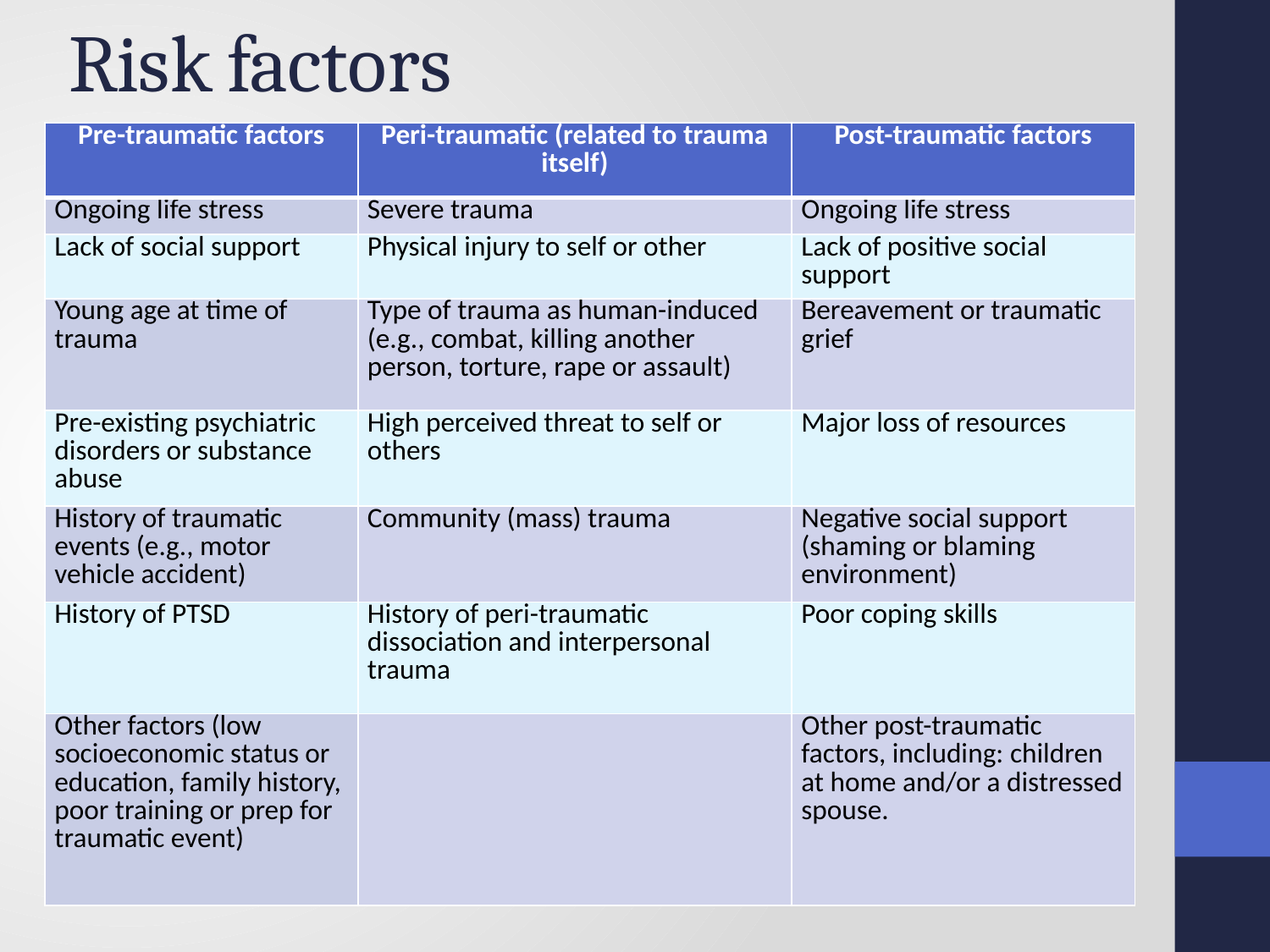

# Risk factors
| Pre-traumatic factors | Peri-traumatic (related to trauma itself) | Post-traumatic factors |
| --- | --- | --- |
| Ongoing life stress | Severe trauma | Ongoing life stress |
| Lack of social support | Physical injury to self or other | Lack of positive social support |
| Young age at time of trauma | Type of trauma as human-induced (e.g., combat, killing another person, torture, rape or assault) | Bereavement or traumatic grief |
| Pre-existing psychiatric disorders or substance abuse | High perceived threat to self or others | Major loss of resources |
| History of traumatic events (e.g., motor vehicle accident) | Community (mass) trauma | Negative social support (shaming or blaming environment) |
| History of PTSD | History of peri-traumatic dissociation and interpersonal trauma | Poor coping skills |
| Other factors (low socioeconomic status or education, family history, poor training or prep for traumatic event) |  | Other post-traumatic factors, including: children at home and/or a distressed spouse. |